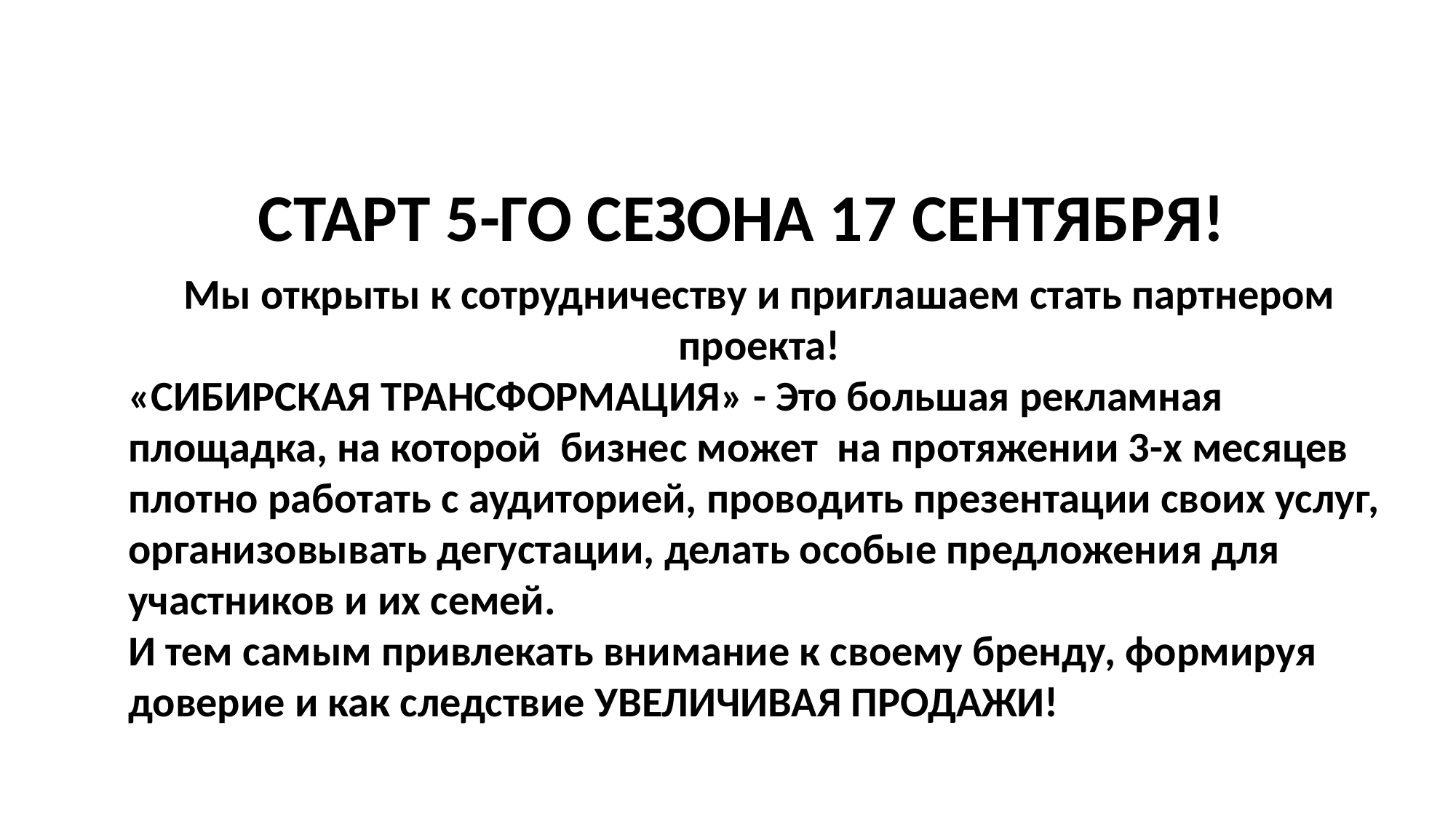

СТАРТ 5-ГО СЕЗОНА 17 СЕНТЯБРЯ!
Мы открыты к сотрудничеству и приглашаем стать партнером проекта!
«СИБИРСКАЯ ТРАНСФОРМАЦИЯ» - Это большая рекламная площадка, на которой  бизнес может  на протяжении 3-х месяцев плотно работать с аудиторией, проводить презентации своих услуг, организовывать дегустации, делать особые предложения для участников и их семей.
И тем самым привлекать внимание к своему бренду, формируя доверие и как следствие УВЕЛИЧИВАЯ ПРОДАЖИ!